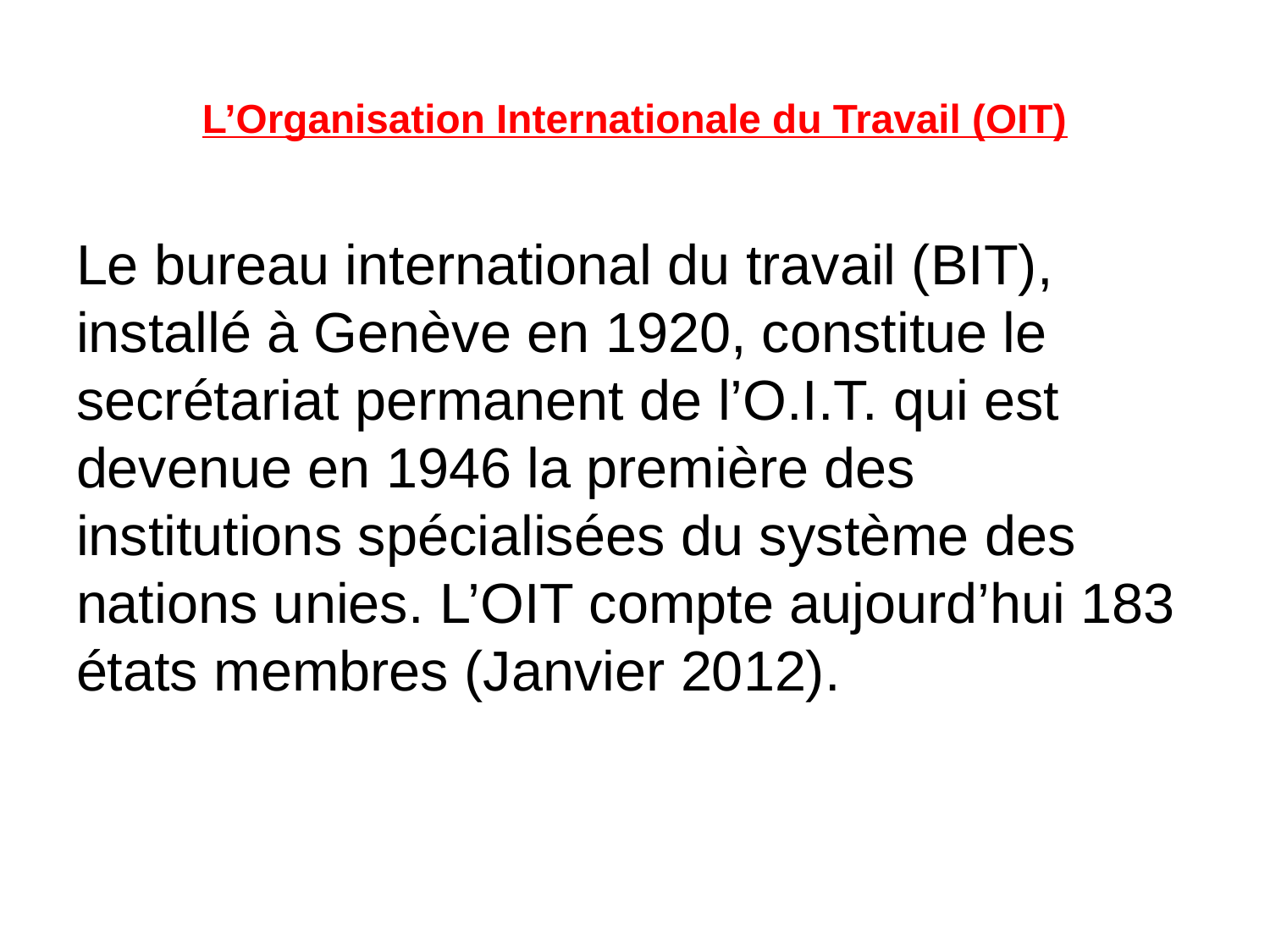

# L’Organisation Internationale du Travail (OIT)
Le bureau international du travail (BIT), installé à Genève en 1920, constitue le secrétariat permanent de l’O.I.T. qui est devenue en 1946 la première des institutions spécialisées du système des nations unies. L’OIT compte aujourd’hui 183 états membres (Janvier 2012).